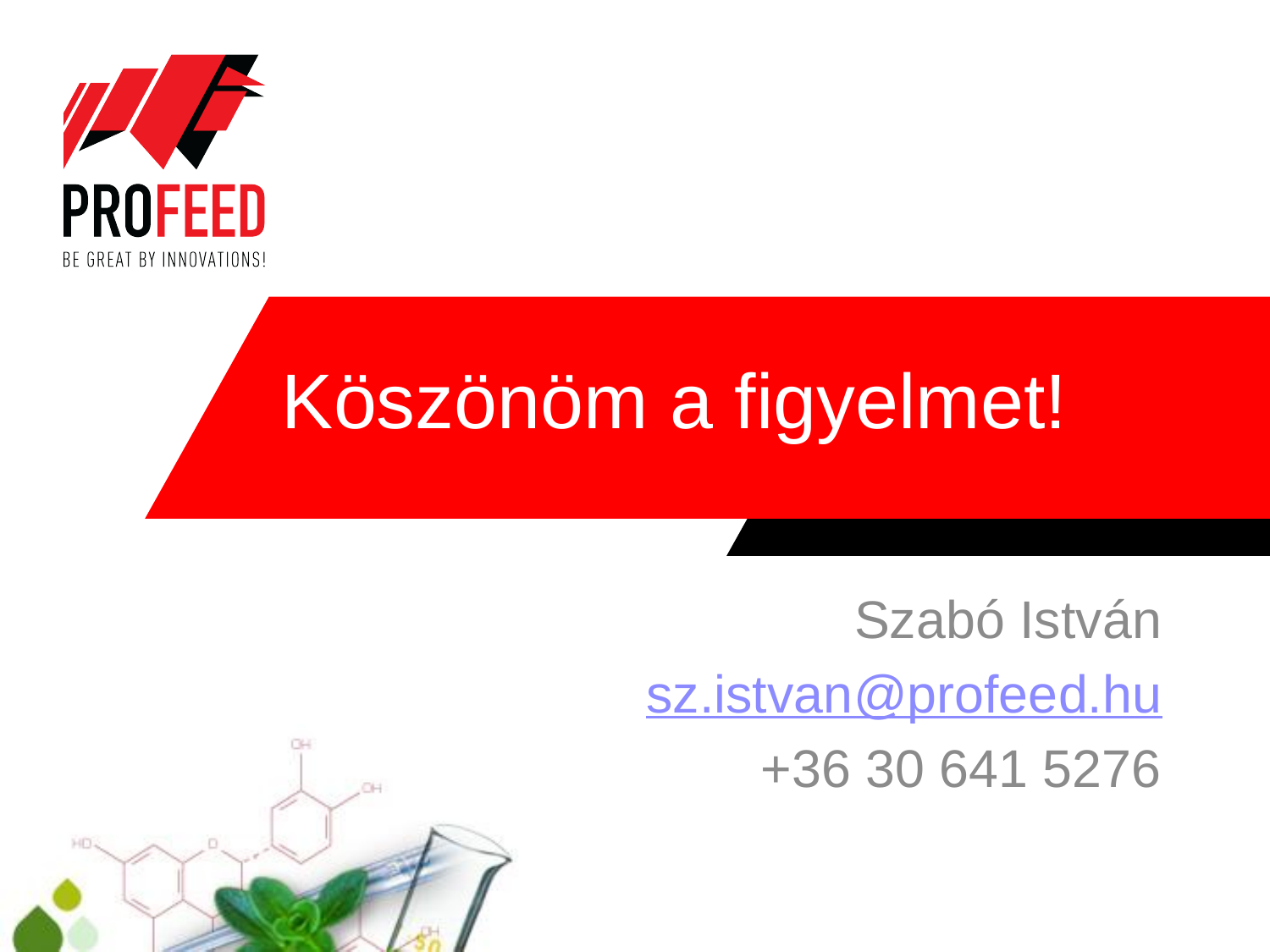

# Köszönöm a figyelmet!
Szabó István
sz.istvan@profeed.hu
+36 30 641 5276